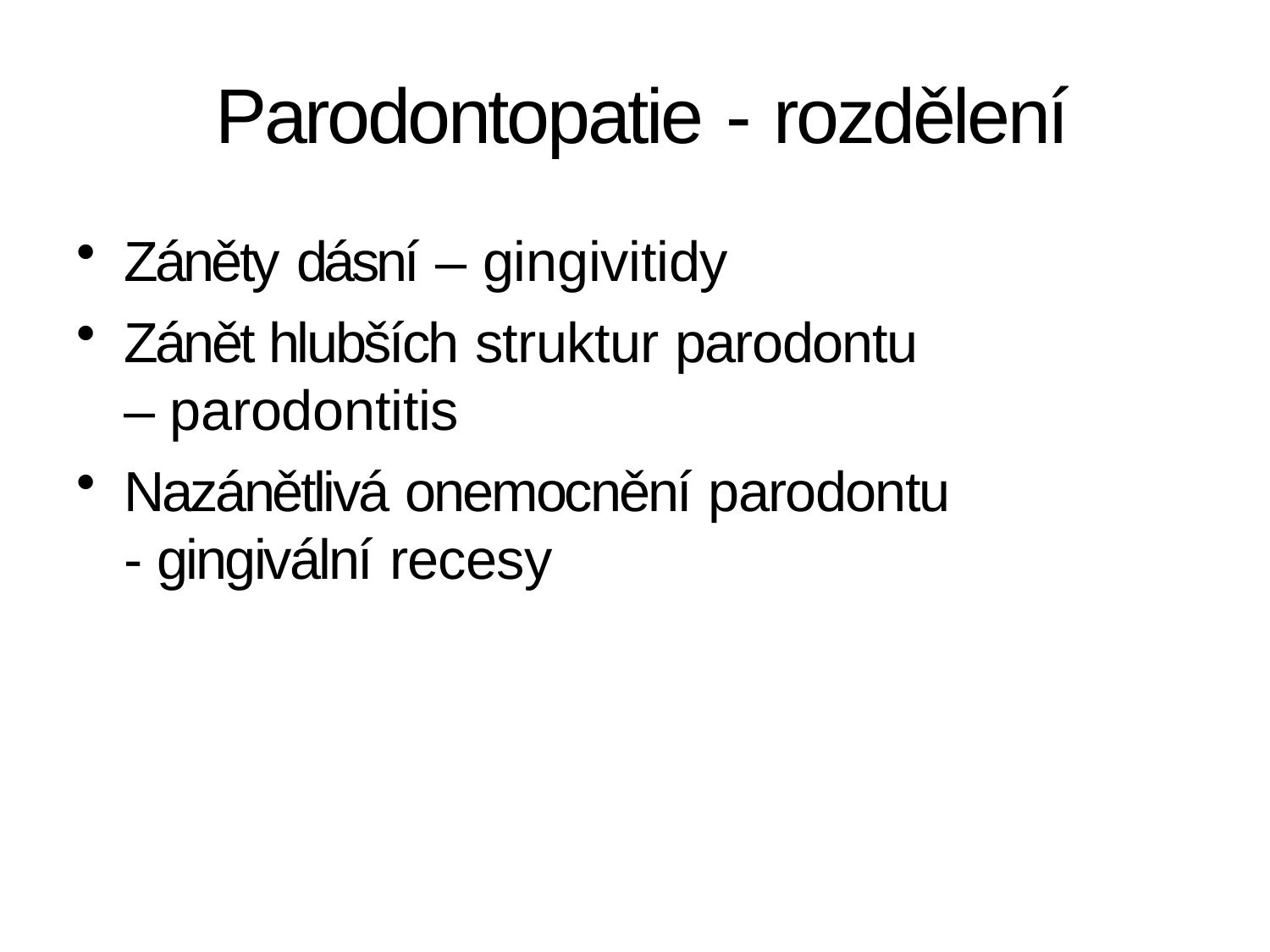

# Parodontopatie - rozdělení
Záněty dásní – gingivitidy
Zánět hlubších struktur parodontu – parodontitis
Nazánětlivá onemocnění parodontu - gingivální recesy